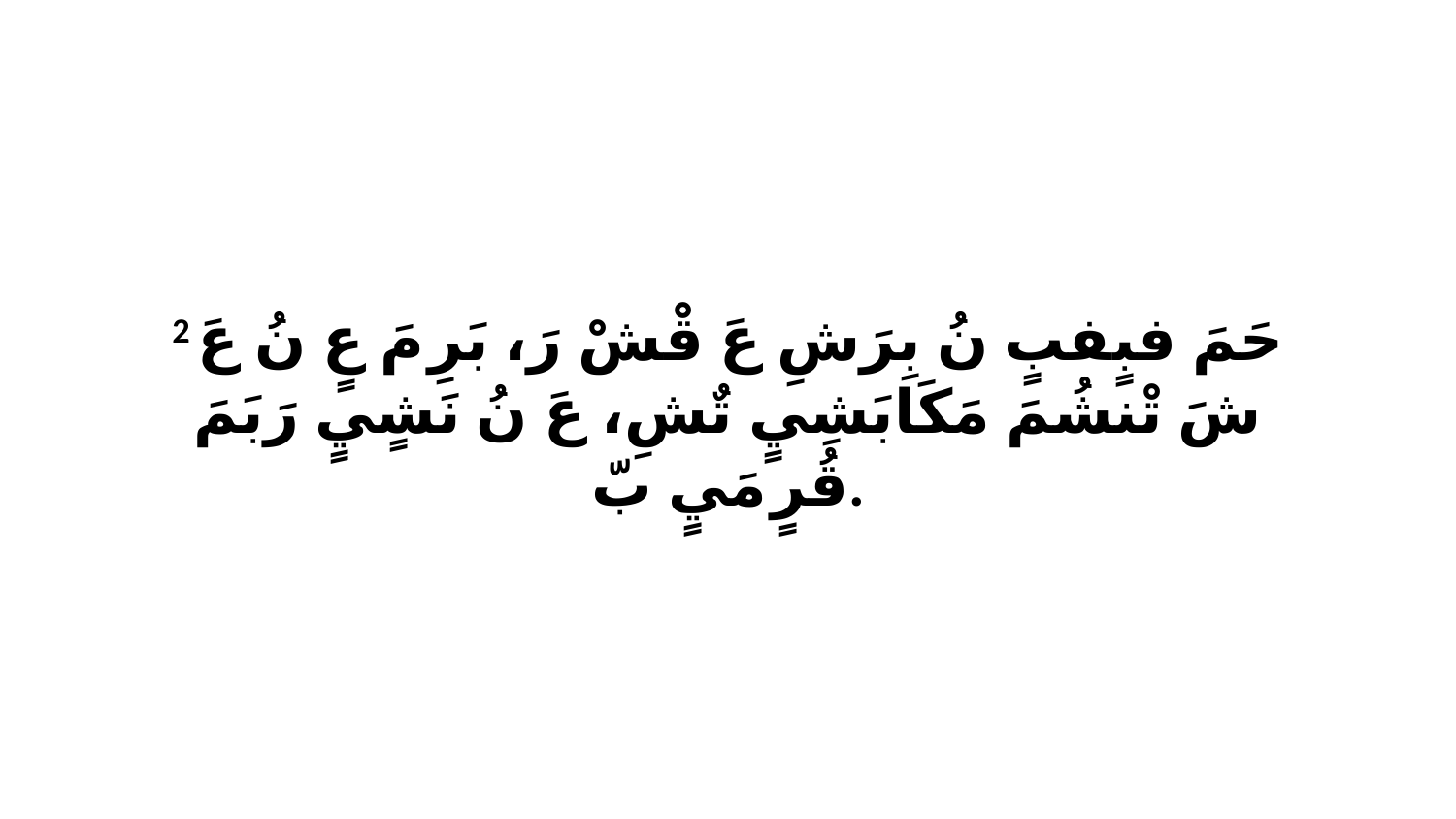

2 حَمَ فبٍفبٍ نُ بِرَشِ عَ قْشْ رَ، بَرِ مَ عٍ نُ عَ شَ تْنشُمَ مَكَابَشِيٍ تٌشِ، عَ نُ نَشٍيٍ رَبَمَ قُرٍ مَيٍ بّ.